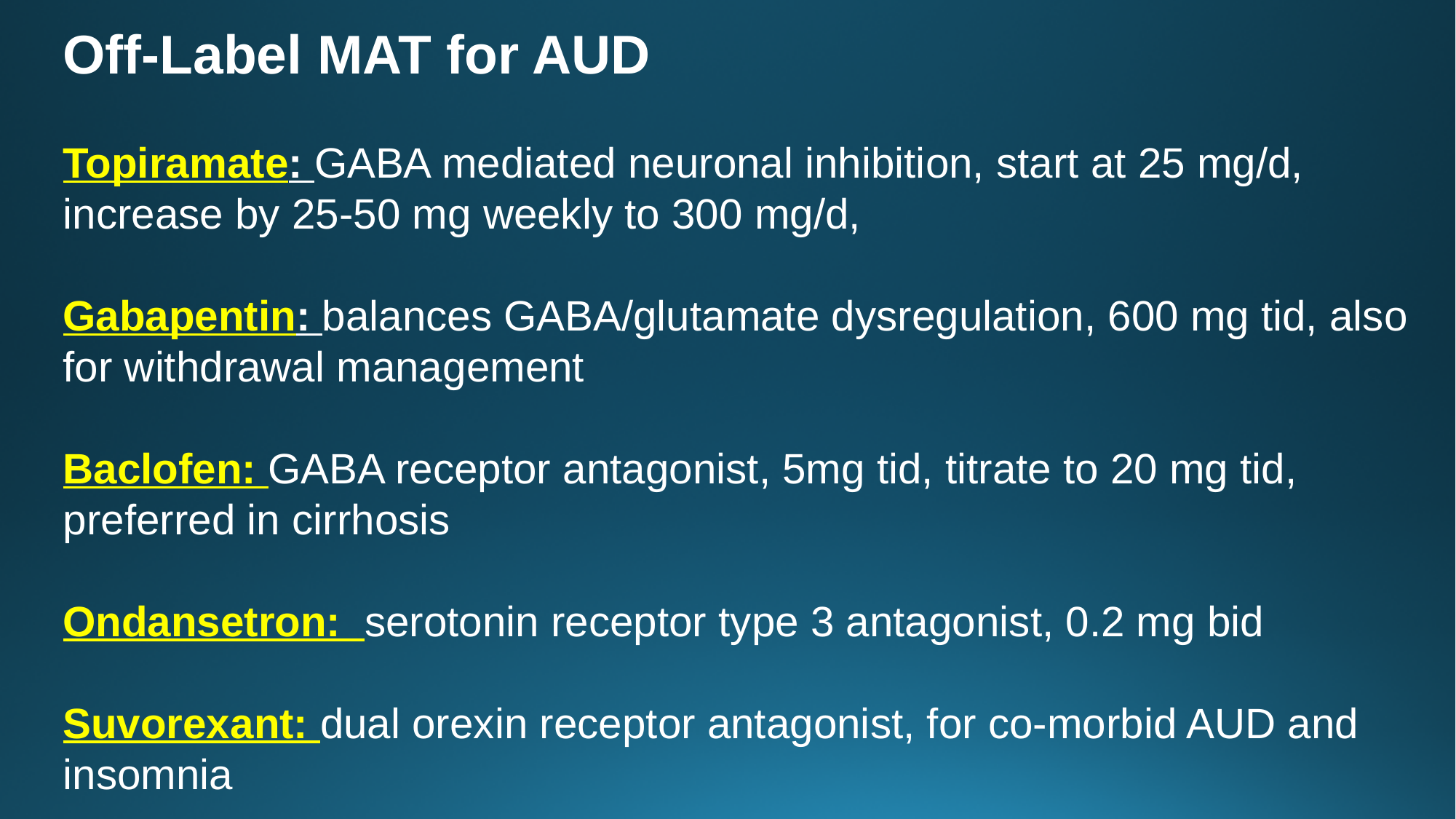

Off-Label MAT for AUD

Topiramate: GABA mediated neuronal inhibition, start at 25 mg/d, increase by 25-50 mg weekly to 300 mg/d,

Gabapentin: balances GABA/glutamate dysregulation, 600 mg tid, also for withdrawal management

Baclofen: GABA receptor antagonist, 5mg tid, titrate to 20 mg tid, preferred in cirrhosis

Ondansetron:  serotonin receptor type 3 antagonist, 0.2 mg bid

Suvorexant: dual orexin receptor antagonist, for co-morbid AUD and insomnia